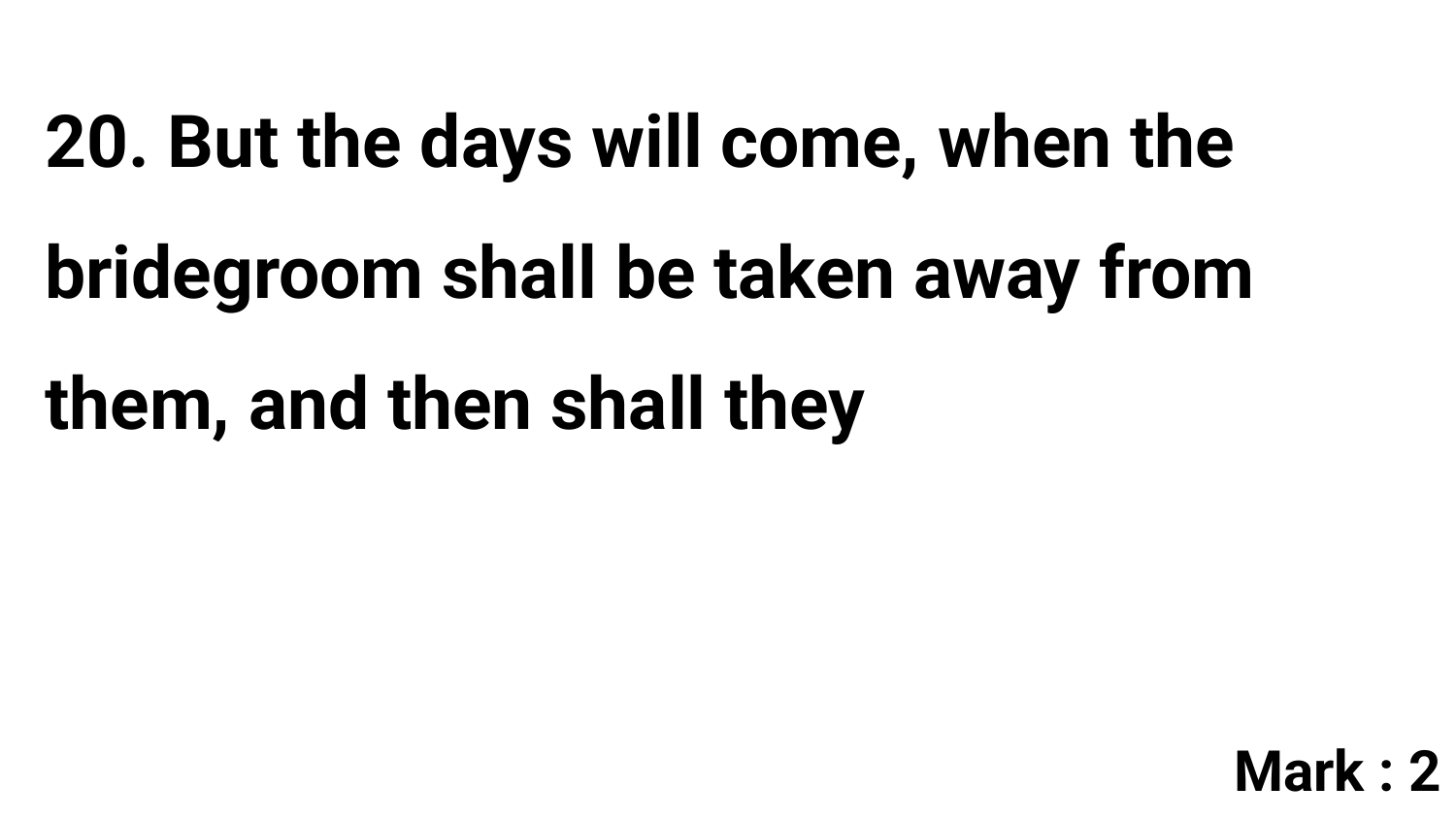

20. But the days will come, when the bridegroom shall be taken away from them, and then shall they
Mark : 2